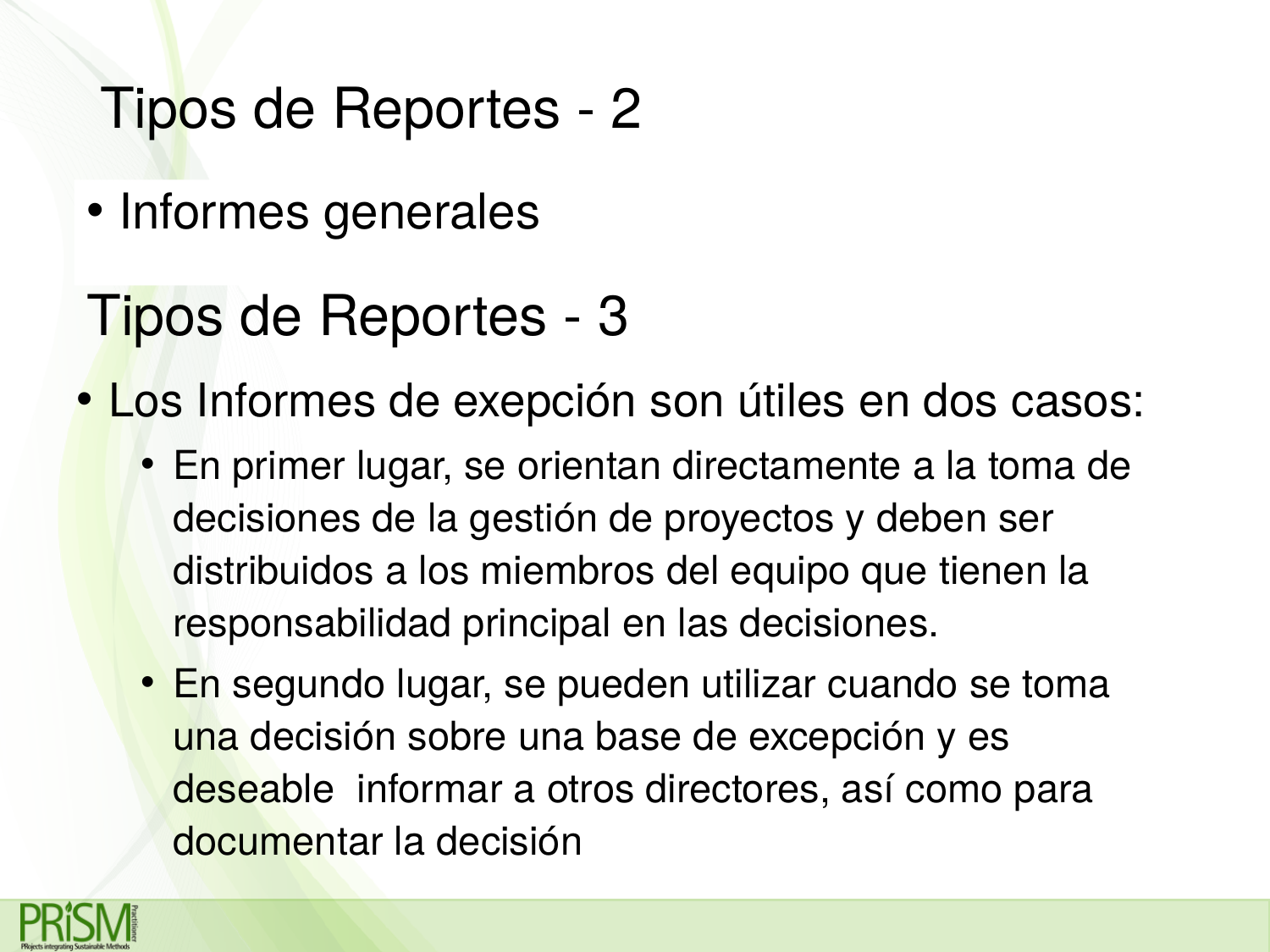

Tipos de Reportes - 2
Informes generales

# Tipos de Reportes - 3
Los Informes de exepción son útiles en dos casos:
En primer lugar, se orientan directamente a la toma de decisiones de la gestión de proyectos y deben ser distribuidos a los miembros del equipo que tienen la responsabilidad principal en las decisiones.
En segundo lugar, se pueden utilizar cuando se toma una decisión sobre una base de excepción y es deseable  informar a otros directores, así como para documentar la decisión